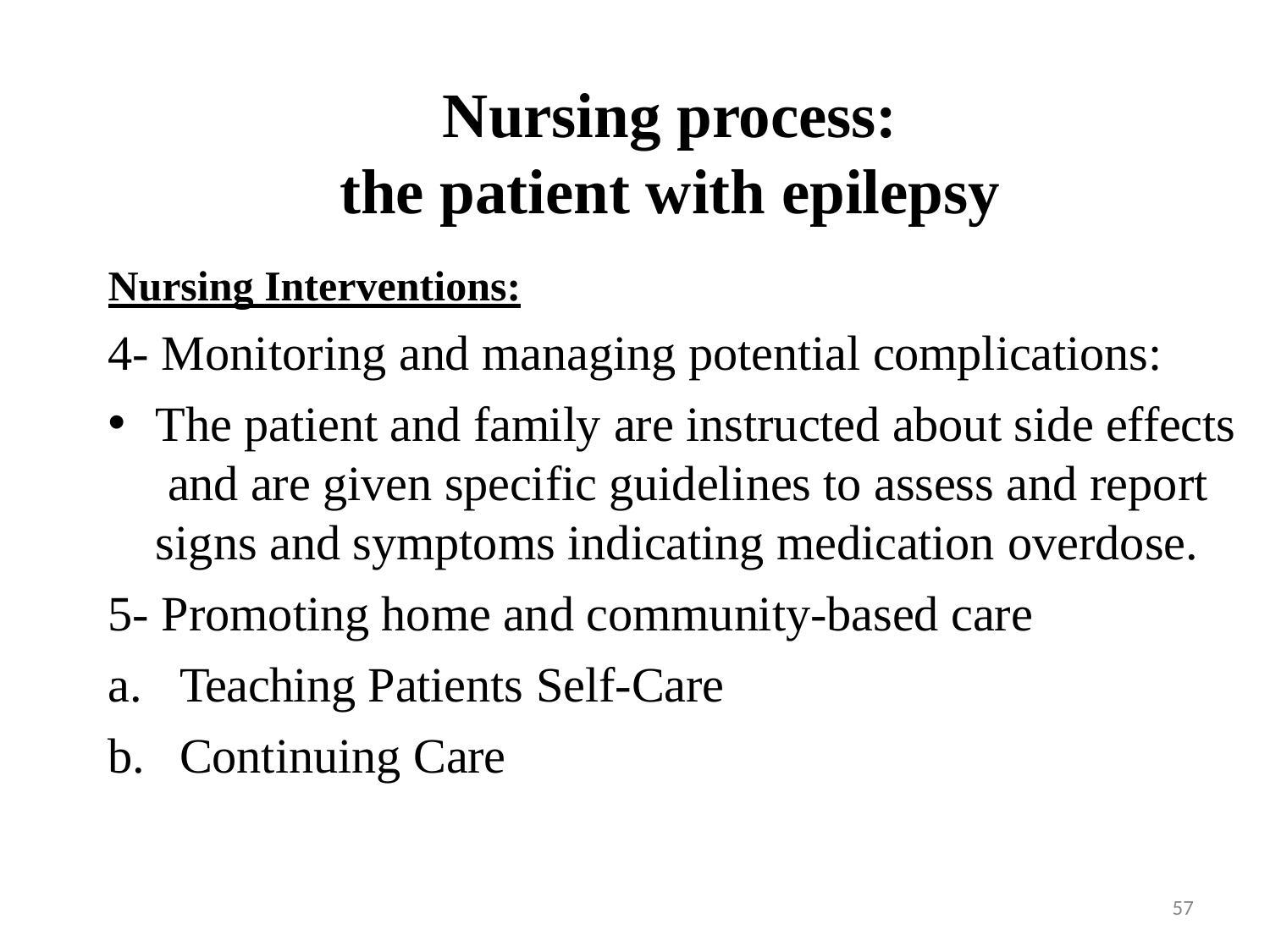

# Nursing process:
the patient with epilepsy
Nursing Interventions:
4- Monitoring and managing potential complications:
The patient and family are instructed about side effects  and are given specific guidelines to assess and report  signs and symptoms indicating medication overdose.
5- Promoting home and community-based care
Teaching Patients Self-Care
Continuing Care
57